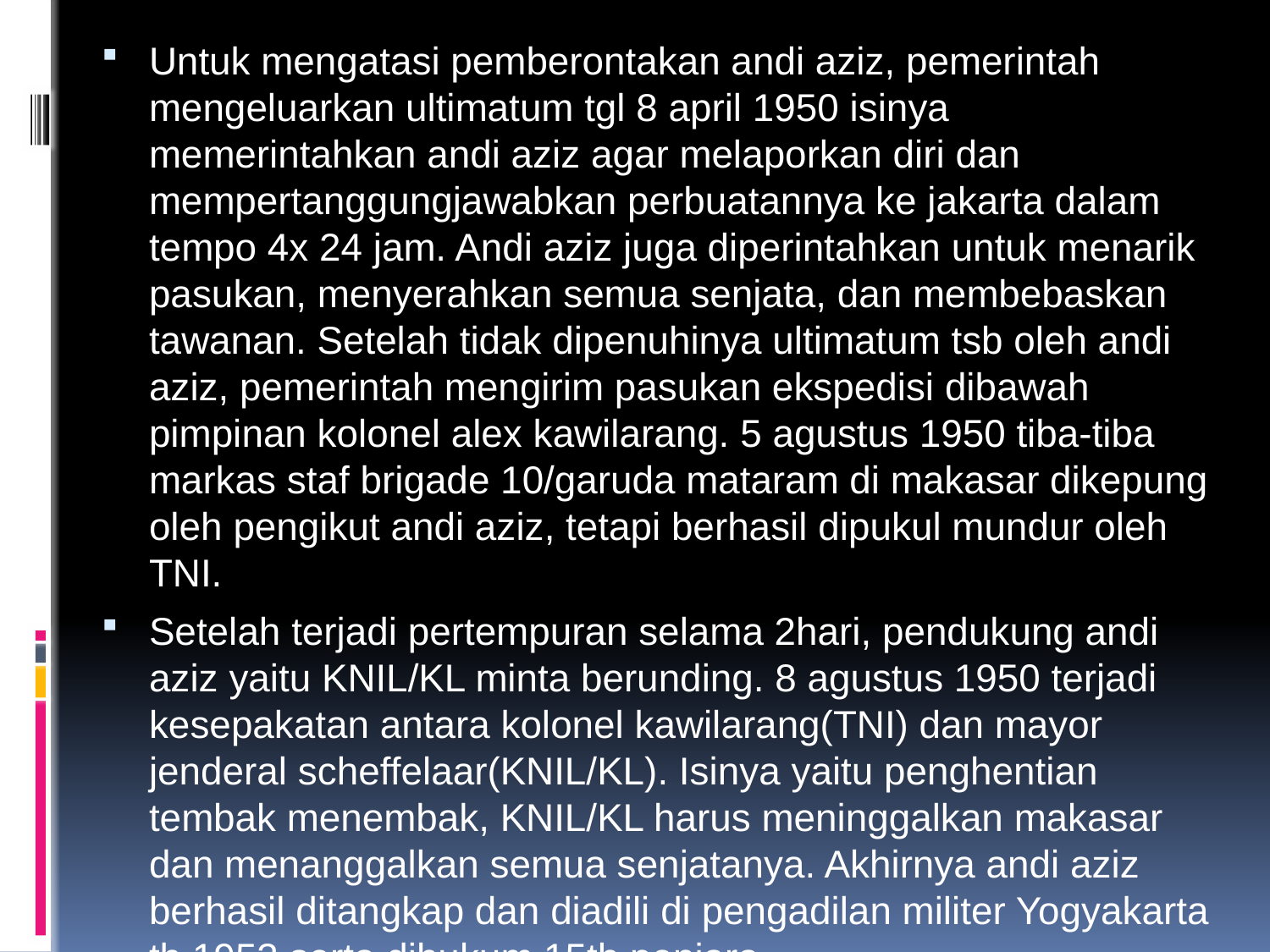

Untuk mengatasi pemberontakan andi aziz, pemerintah mengeluarkan ultimatum tgl 8 april 1950 isinya memerintahkan andi aziz agar melaporkan diri dan mempertanggungjawabkan perbuatannya ke jakarta dalam tempo 4x 24 jam. Andi aziz juga diperintahkan untuk menarik pasukan, menyerahkan semua senjata, dan membebaskan tawanan. Setelah tidak dipenuhinya ultimatum tsb oleh andi aziz, pemerintah mengirim pasukan ekspedisi dibawah pimpinan kolonel alex kawilarang. 5 agustus 1950 tiba-tiba markas staf brigade 10/garuda mataram di makasar dikepung oleh pengikut andi aziz, tetapi berhasil dipukul mundur oleh TNI.
Setelah terjadi pertempuran selama 2hari, pendukung andi aziz yaitu KNIL/KL minta berunding. 8 agustus 1950 terjadi kesepakatan antara kolonel kawilarang(TNI) dan mayor jenderal scheffelaar(KNIL/KL). Isinya yaitu penghentian tembak menembak, KNIL/KL harus meninggalkan makasar dan menanggalkan semua senjatanya. Akhirnya andi aziz berhasil ditangkap dan diadili di pengadilan militer Yogyakarta th 1953 serta dihukum 15th penjara.